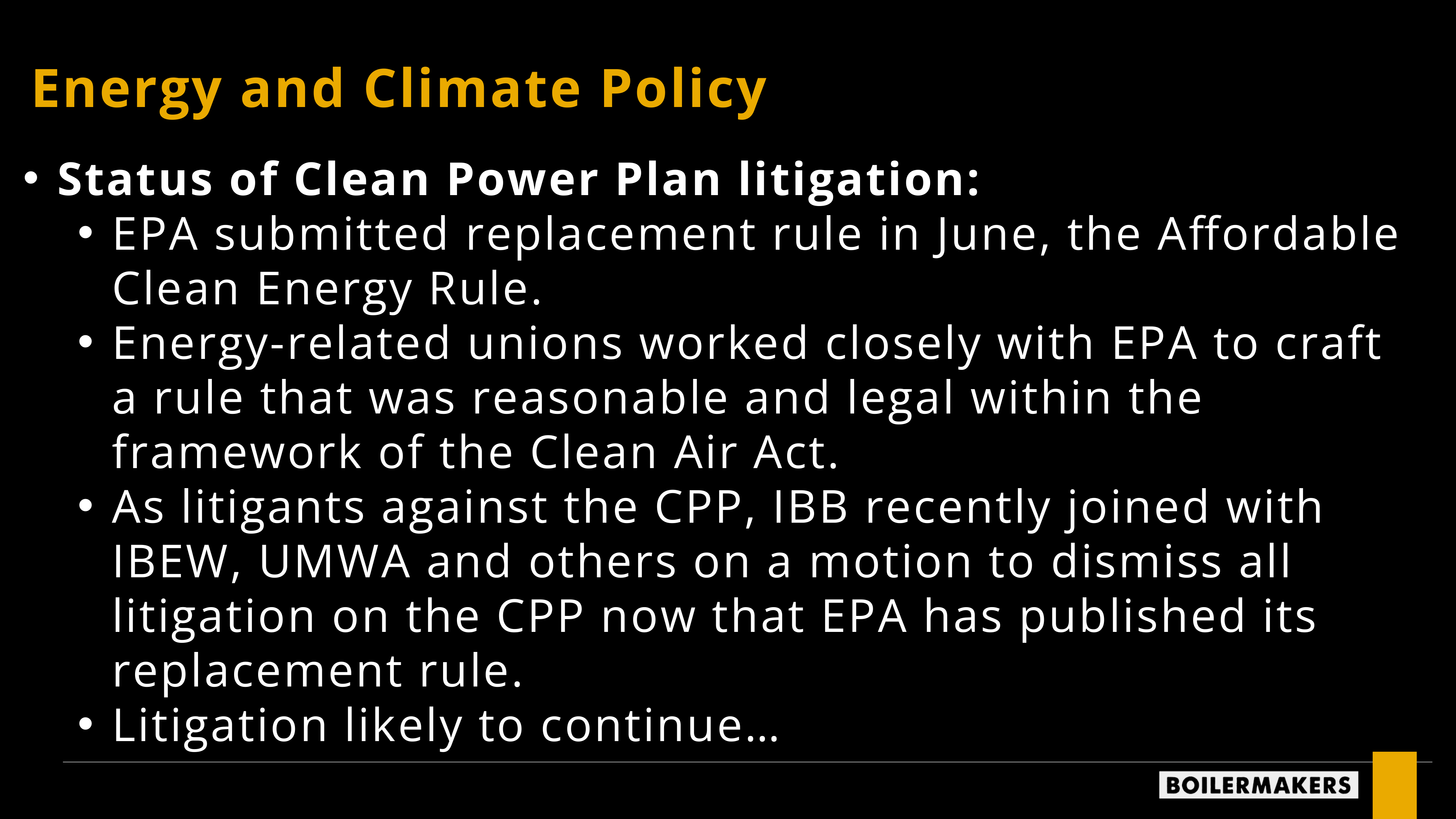

Energy and Climate Policy
Status of Clean Power Plan litigation:
EPA submitted replacement rule in June, the Affordable Clean Energy Rule.
Energy-related unions worked closely with EPA to craft a rule that was reasonable and legal within the framework of the Clean Air Act.
As litigants against the CPP, IBB recently joined with IBEW, UMWA and others on a motion to dismiss all litigation on the CPP now that EPA has published its replacement rule.
Litigation likely to continue…